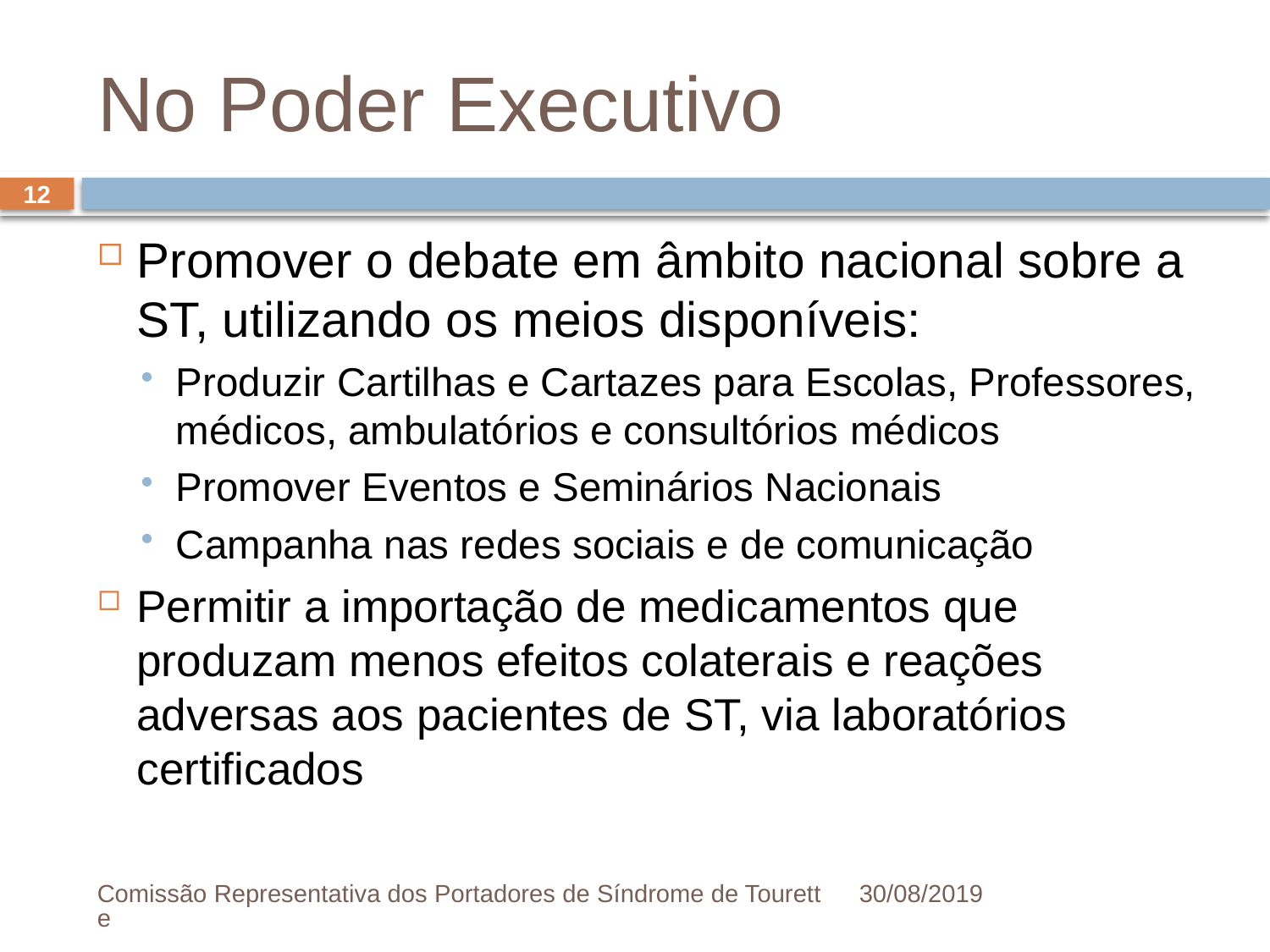

# No Poder Executivo
12
Promover o debate em âmbito nacional sobre a ST, utilizando os meios disponíveis:
Produzir Cartilhas e Cartazes para Escolas, Professores, médicos, ambulatórios e consultórios médicos
Promover Eventos e Seminários Nacionais
Campanha nas redes sociais e de comunicação
Permitir a importação de medicamentos que produzam menos efeitos colaterais e reações adversas aos pacientes de ST, via laboratórios certificados
Comissão Representativa dos Portadores de Síndrome de Tourette
30/08/2019